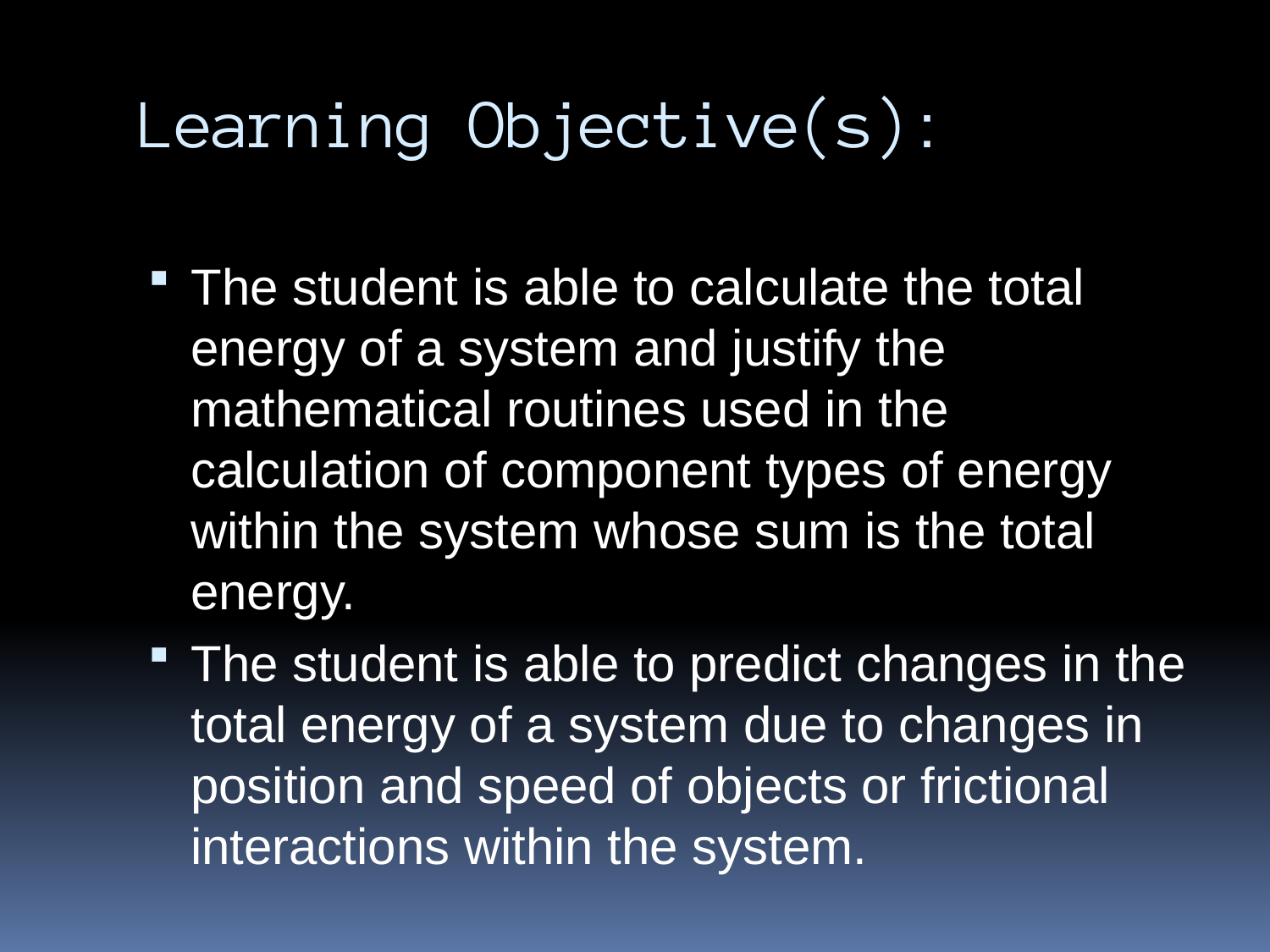

# Learning Objective(s):
The student is able to calculate the total energy of a system and justify the mathematical routines used in the calculation of component types of energy within the system whose sum is the total energy.
The student is able to predict changes in the total energy of a system due to changes in position and speed of objects or frictional interactions within the system.